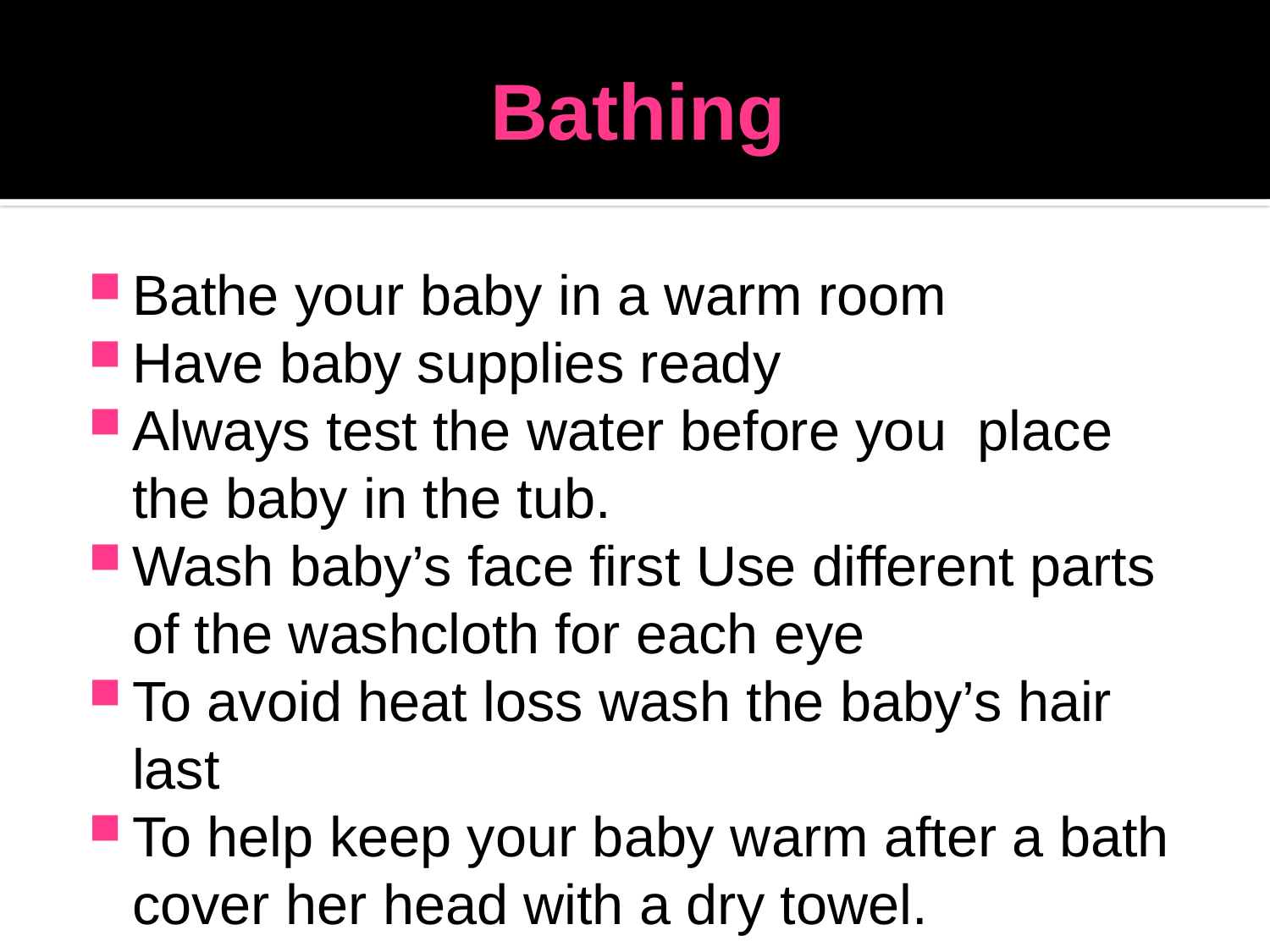

# Bathing
Bathe your baby in a warm room
Have baby supplies ready
Always test the water before you  place the baby in the tub.
Wash baby’s face first Use different parts of the washcloth for each eye
To avoid heat loss wash the baby’s hair last
To help keep your baby warm after a bath cover her head with a dry towel.